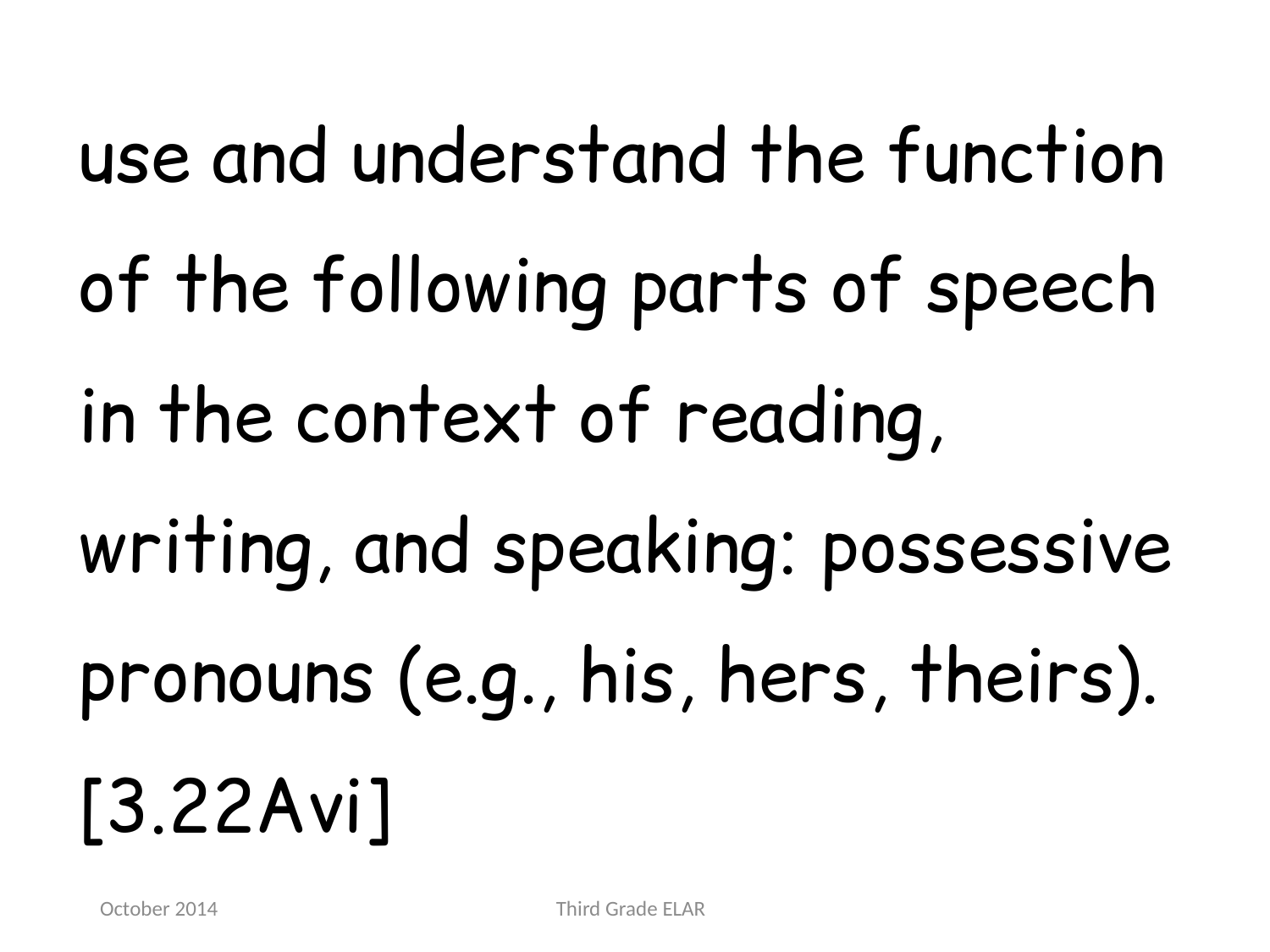

use and understand the function of the following parts of speech in the context of reading, writing, and speaking: possessive pronouns (e.g., his, hers, theirs).[3.22Avi]
October 2014
Third Grade ELAR